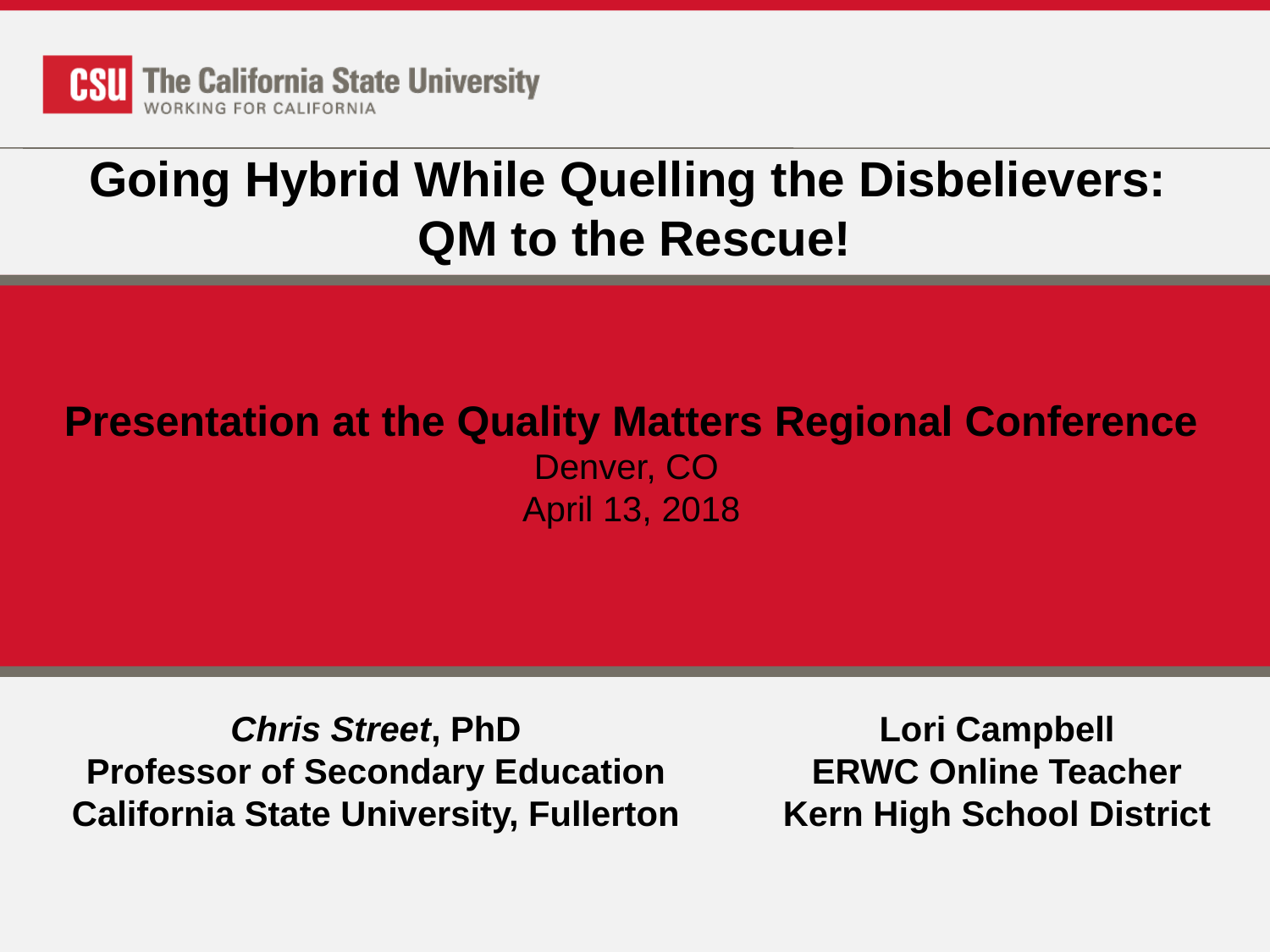

Going Hybrid While Quelling the Disbelievers:
QM to the Rescue!

Presentation at the Quality Matters Regional Conference
Denver, CO
April 13, 2018
Chris Street, PhD
Professor of Secondary Education
California State University, Fullerton

Lori Campbell
ERWC Online Teacher
Kern High School District